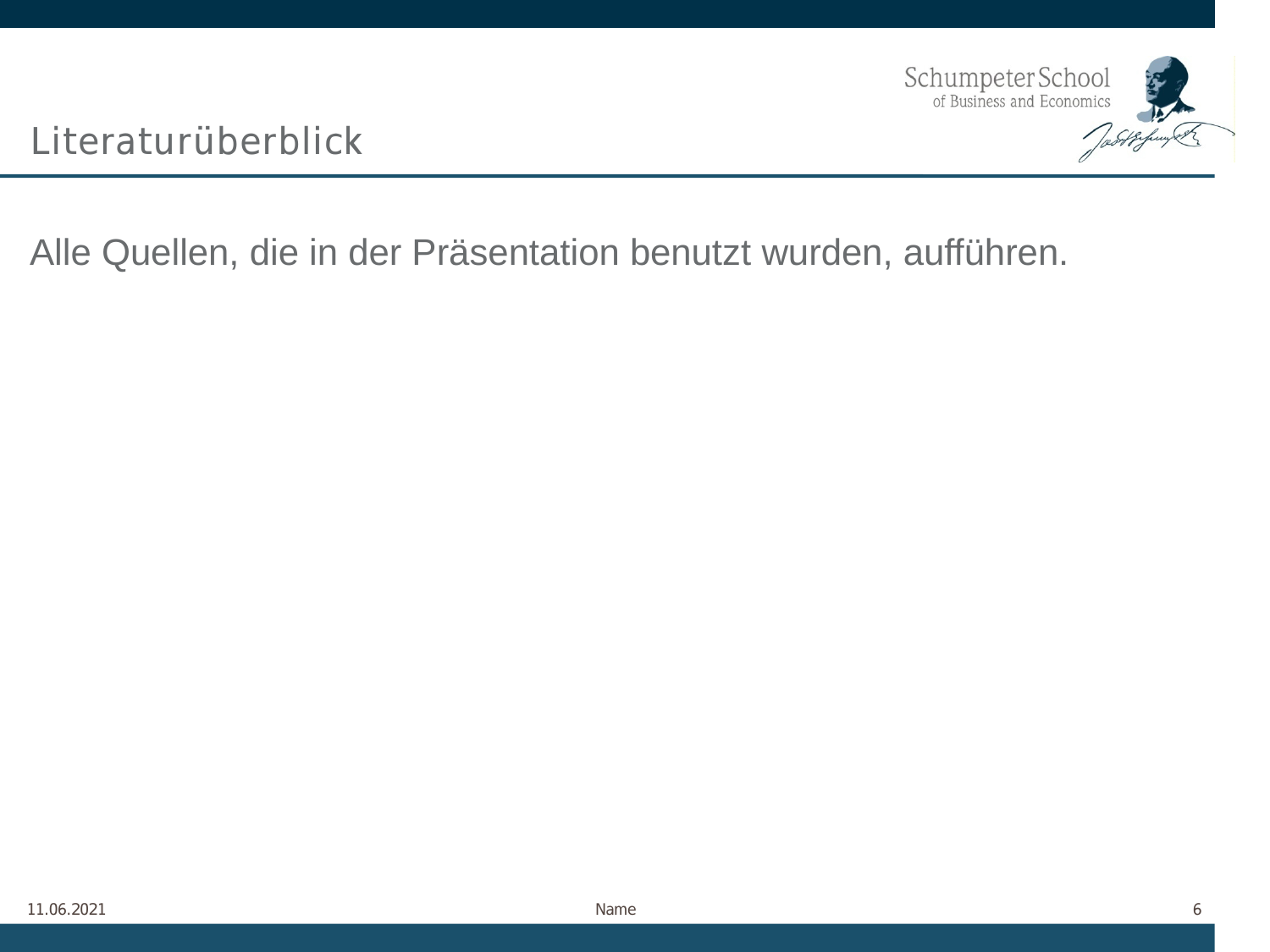

Literaturüberblick
Alle Quellen, die in der Präsentation benutzt wurden, aufführen.
11.06.2021
Name
6